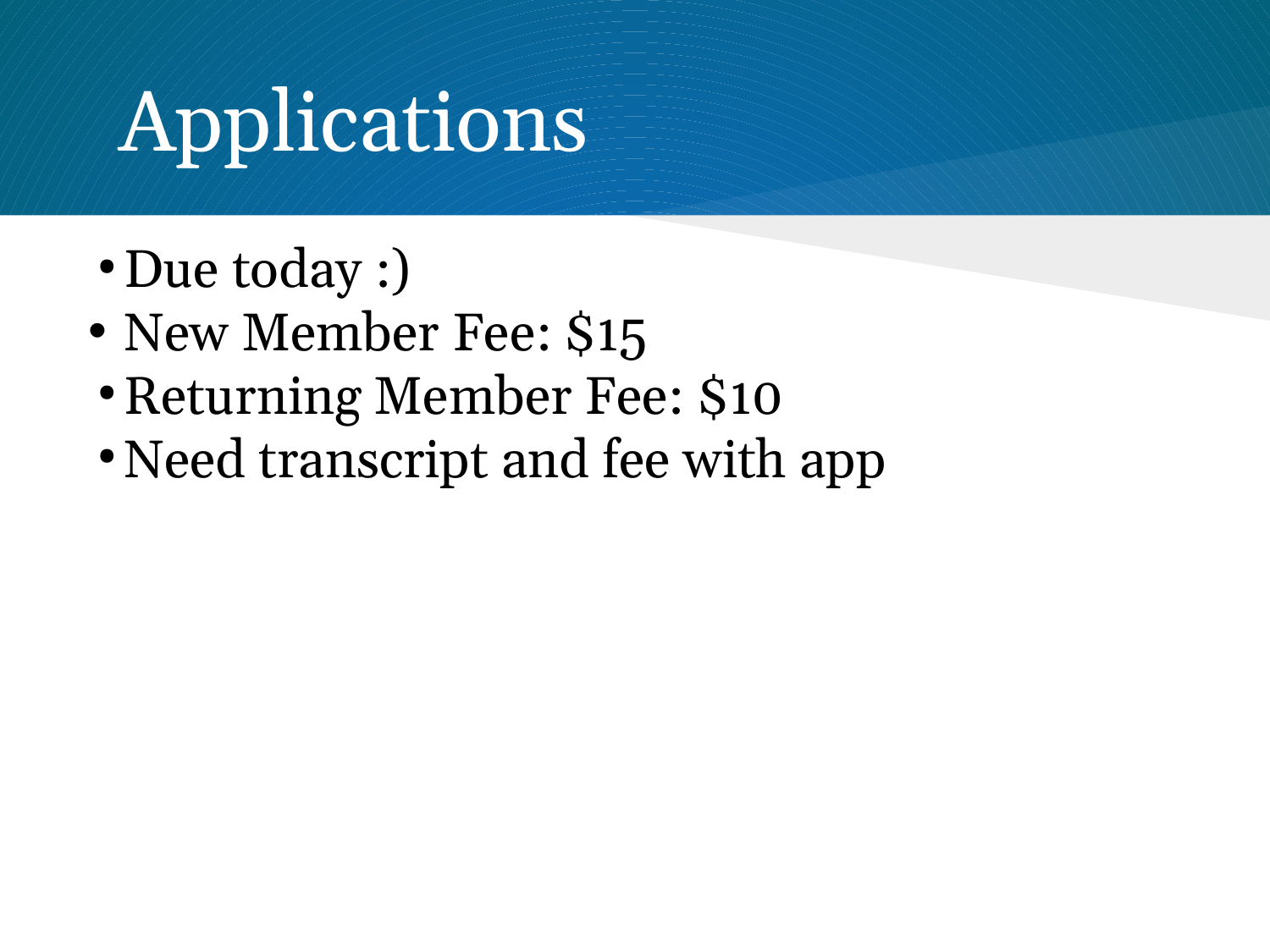

# Applications
Due today :)
New Member Fee: $15
Returning Member Fee: $10
Need transcript and fee with app